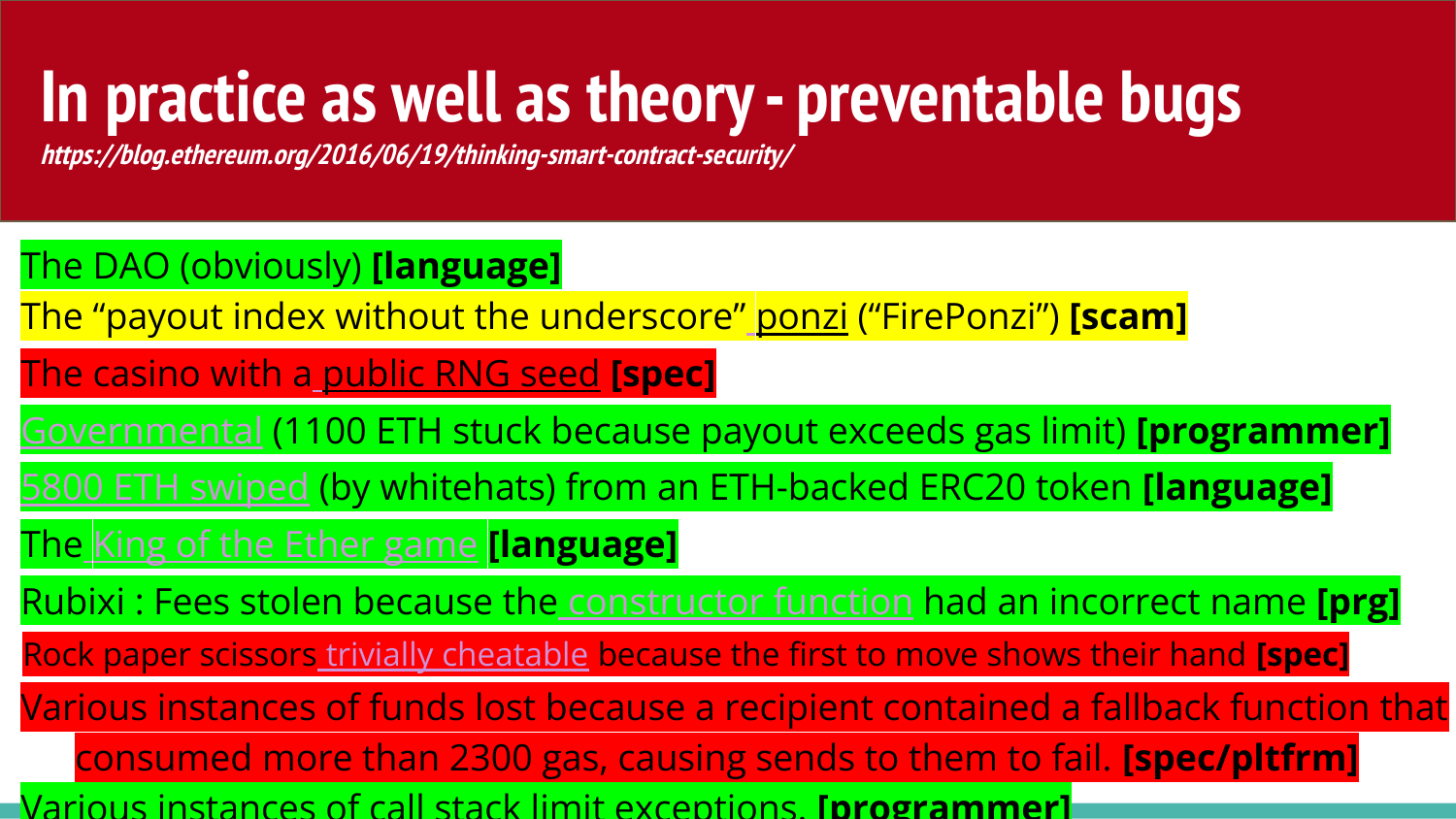

# In practice as well as theory - preventable bugs
https://blog.ethereum.org/2016/06/19/thinking-smart-contract-security/

The DAO (obviously) [language]
The “payout index without the underscore” ponzi (“FirePonzi”) [scam]
The casino with a public RNG seed [spec]
Governmental (1100 ETH stuck because payout exceeds gas limit) [programmer]
5800 ETH swiped (by whitehats) from an ETH-backed ERC20 token [language]
The King of the Ether game [language]
Rubixi : Fees stolen because the constructor function had an incorrect name [prg]
Rock paper scissors trivially cheatable because the first to move shows their hand [spec]
Various instances of funds lost because a recipient contained a fallback function that consumed more than 2300 gas, causing sends to them to fail. [spec/pltfrm]
Various instances of call stack limit exceptions. [programmer]